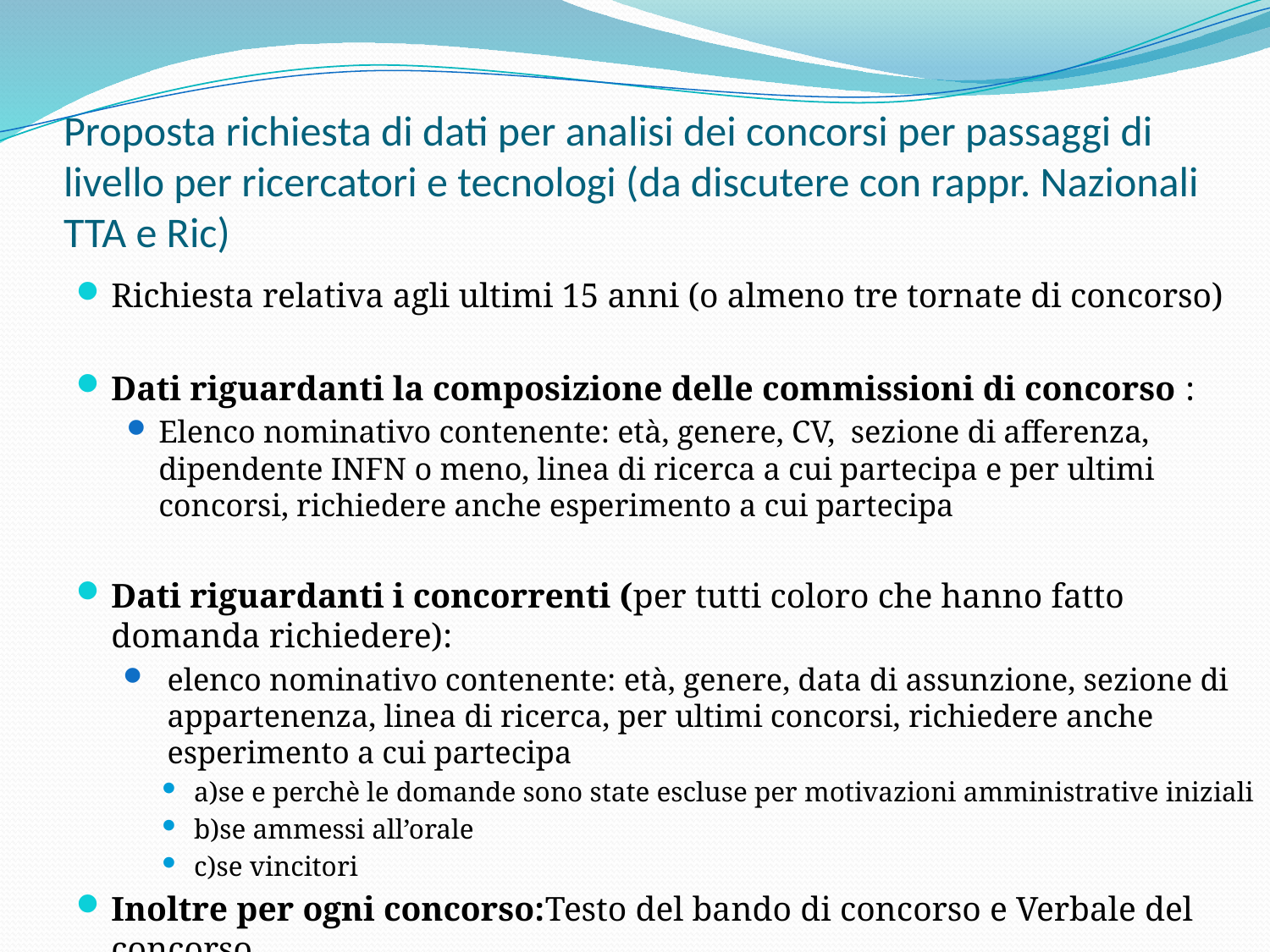

# Proposta richiesta di dati per analisi dei concorsi per passaggi di livello per ricercatori e tecnologi (da discutere con rappr. Nazionali TTA e Ric)
Richiesta relativa agli ultimi 15 anni (o almeno tre tornate di concorso)

Dati riguardanti la composizione delle commissioni di concorso :
Elenco nominativo contenente: età, genere, CV,  sezione di afferenza, dipendente INFN o meno, linea di ricerca a cui partecipa e per ultimi concorsi, richiedere anche esperimento a cui partecipa

Dati riguardanti i concorrenti (per tutti coloro che hanno fatto domanda richiedere):
elenco nominativo contenente: età, genere, data di assunzione, sezione di appartenenza, linea di ricerca, per ultimi concorsi, richiedere anche esperimento a cui partecipa
a)se e perchè le domande sono state escluse per motivazioni amministrative iniziali
b)se ammessi all’orale
c)se vincitori
Inoltre per ogni concorso:Testo del bando di concorso e Verbale del concorso